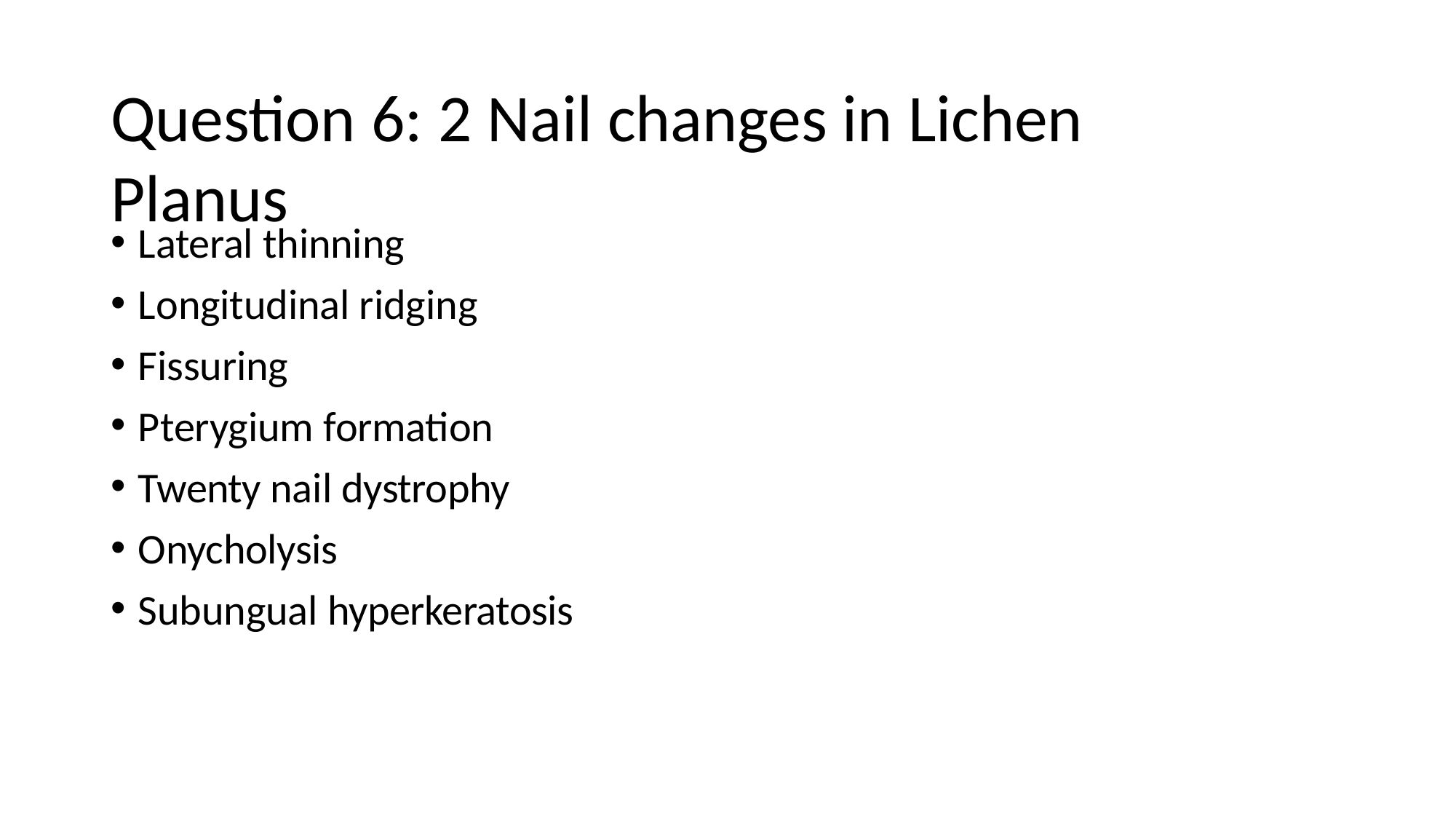

# Question 6: 2 Nail changes in Lichen Planus
Lateral thinning
Longitudinal ridging
Fissuring
Pterygium formation
Twenty nail dystrophy
Onycholysis
Subungual hyperkeratosis